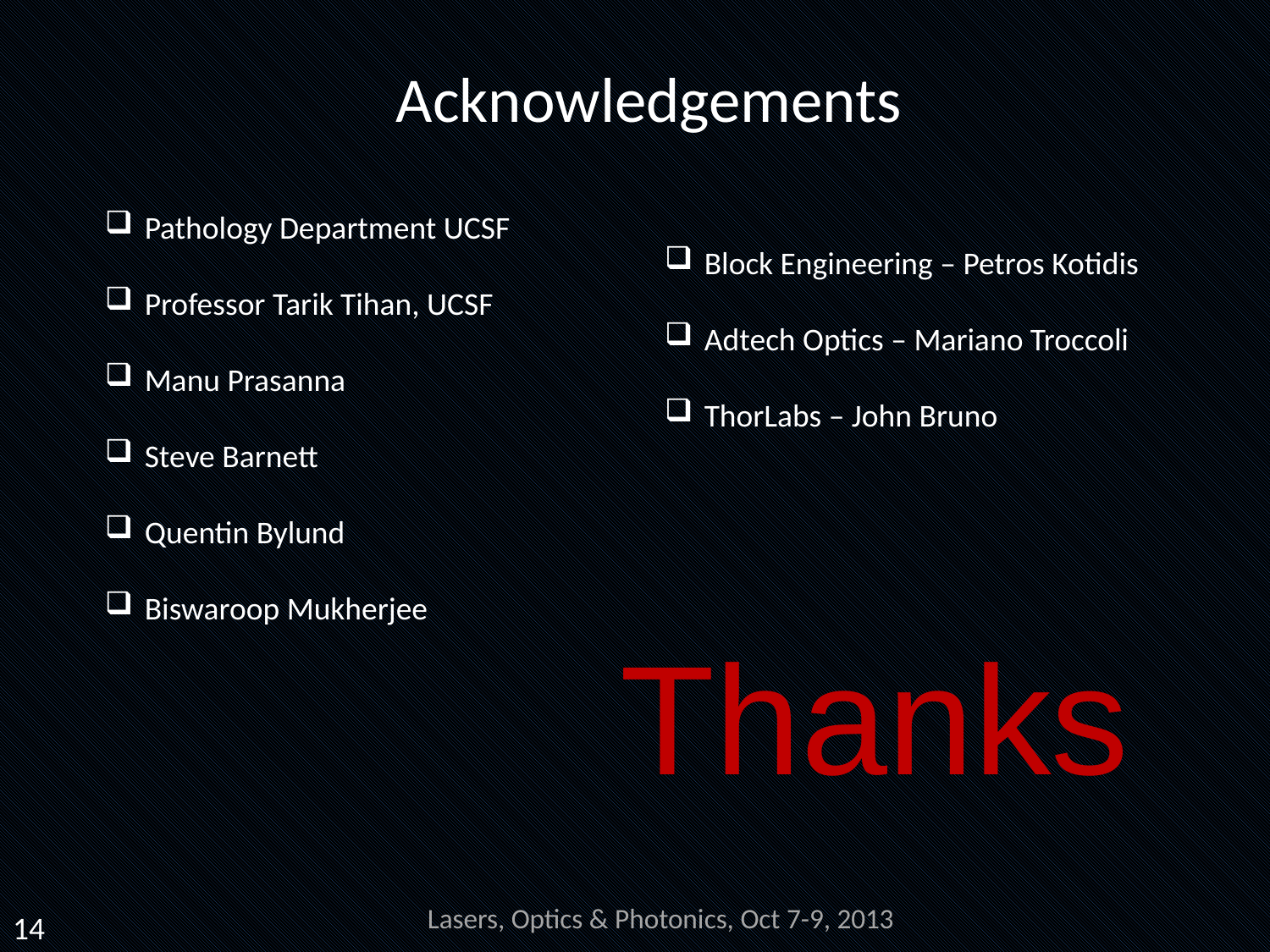

Acknowledgements
Pathology Department UCSF

Professor Tarik Tihan, UCSF

Manu Prasanna

Steve Barnett

Quentin Bylund

Biswaroop Mukherjee
Block Engineering – Petros Kotidis

Adtech Optics – Mariano Troccoli

ThorLabs – John Bruno
Thanks
Lasers, Optics & Photonics, Oct 7-9, 2013
14